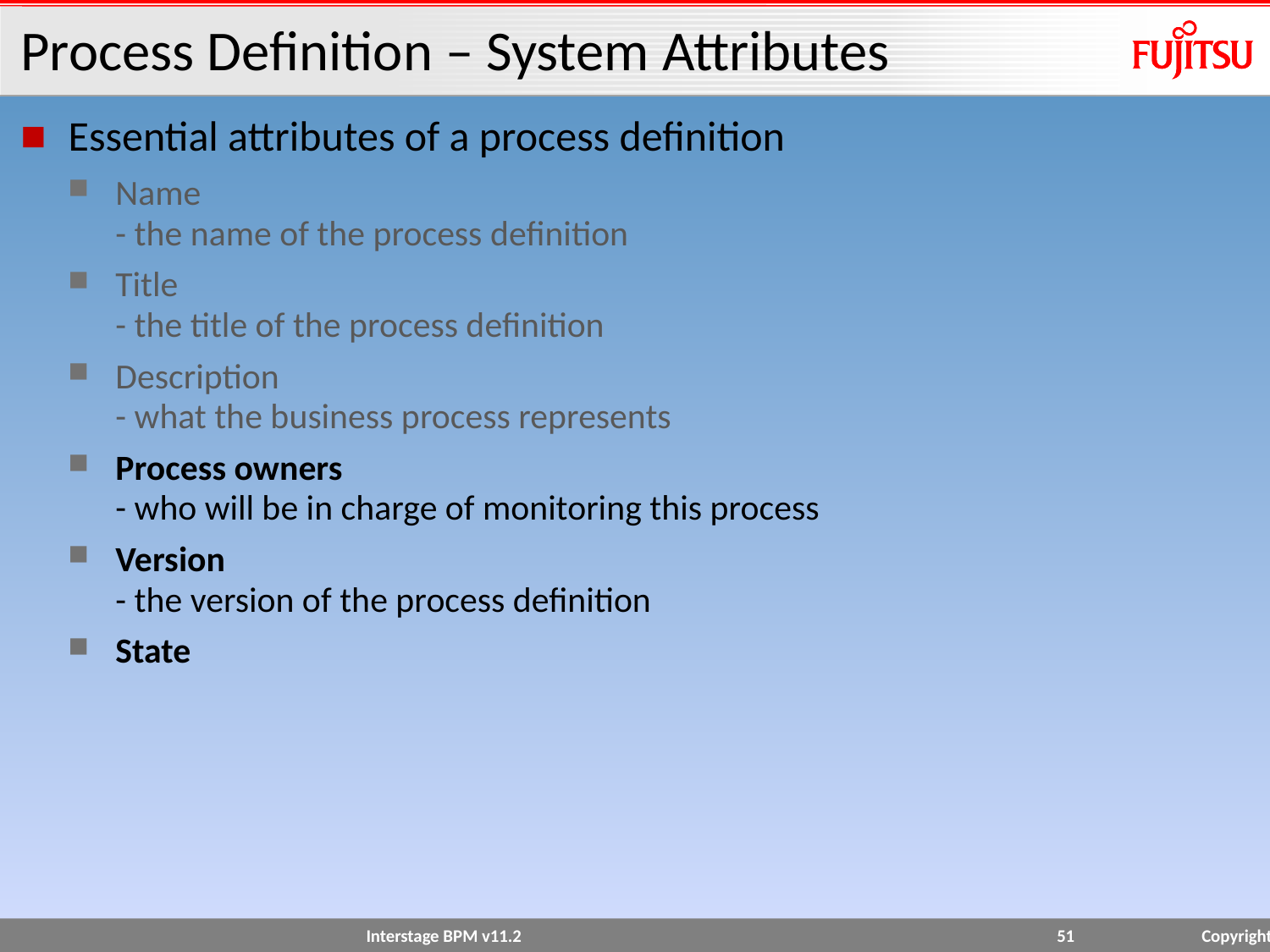

# Process Definition – System Attributes
Essential attributes of a process definition
Name
- the name of the process definition
Title
- the title of the process definition
Description
- what the business process represents
Process owners
- who will be in charge of monitoring this process
Version
- the version of the process definition
State